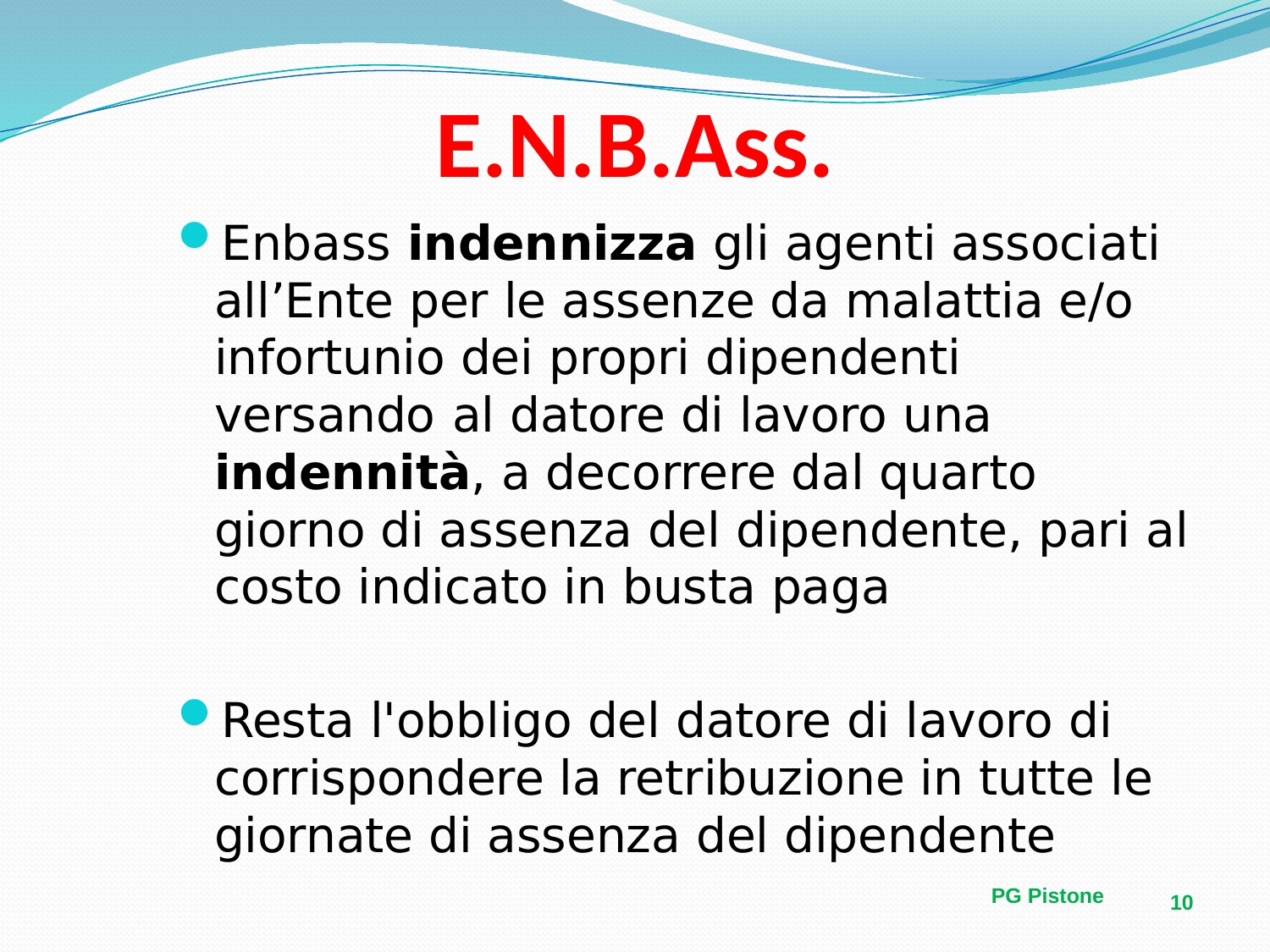

# E.N.B.Ass.
Enbass indennizza gli agenti associati all’Ente per le assenze da malattia e/o infortunio dei propri dipendenti versando al datore di lavoro una indennità, a decorrere dal quarto giorno di assenza del dipendente, pari al costo indicato in busta paga

Resta l'obbligo del datore di lavoro di corrispondere la retribuzione in tutte le giornate di assenza del dipendente

PG Pistone
10